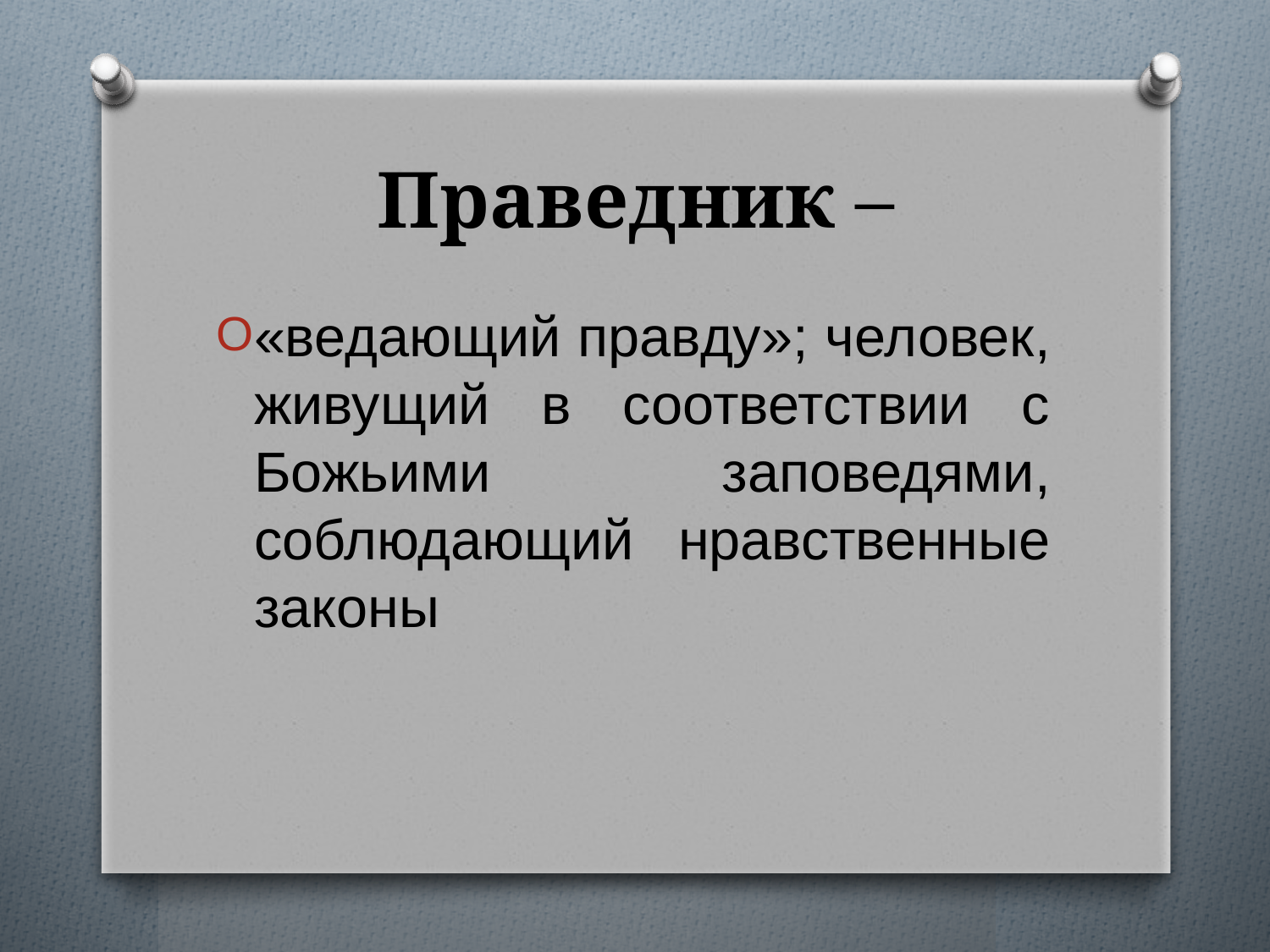

# Праведник –
«ведающий правду»; человек, живущий в соответствии с Божьими заповедями, соблюдающий нравственные законы